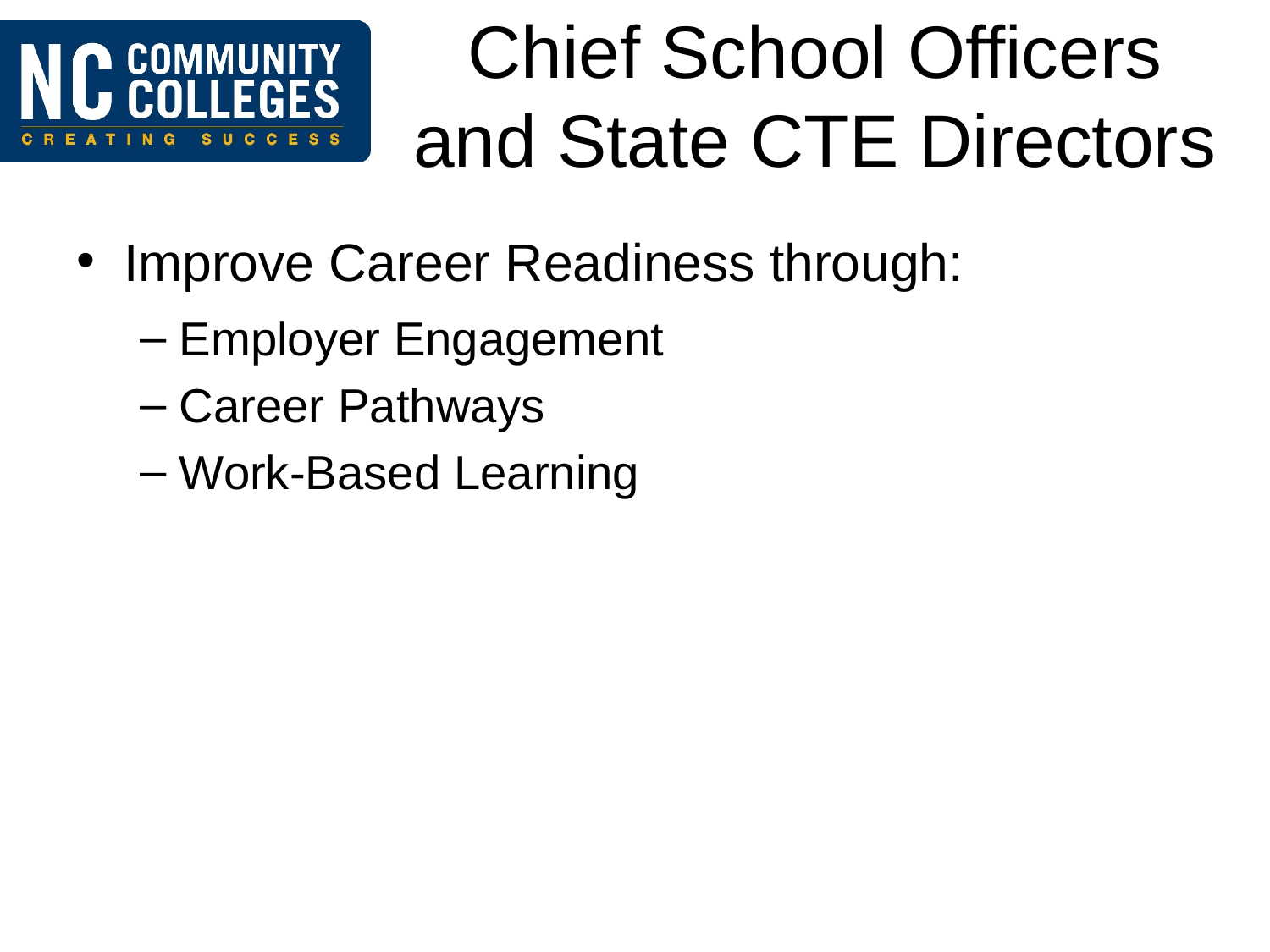

# Chief School Officers and State CTE Directors
Improve Career Readiness through:
Employer Engagement
Career Pathways
Work-Based Learning